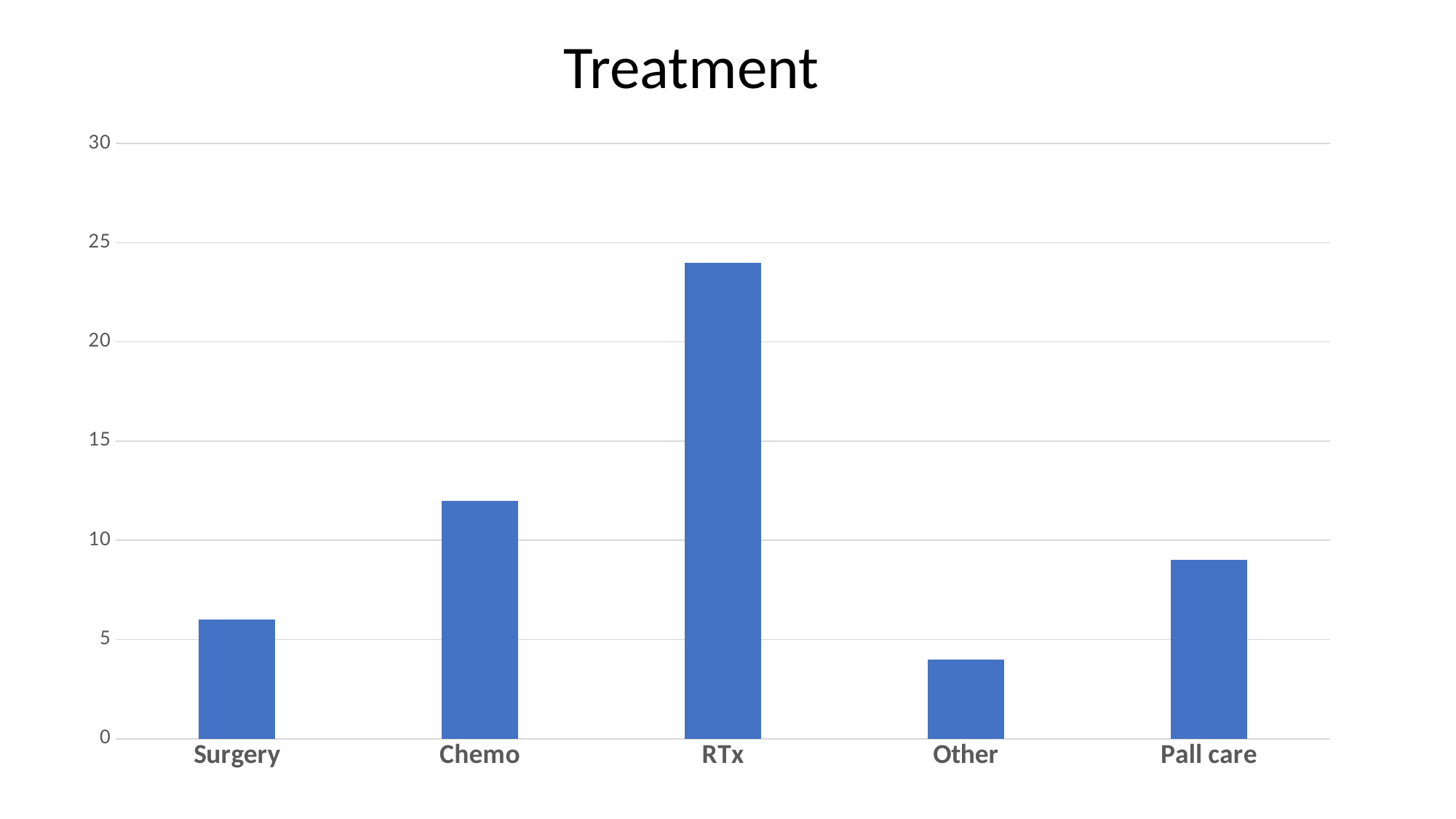

Treatment

### Chart

| Category |  |
|---|---|
| Surgery | 6.0 |
| Chemo | 12.0 |
| RTx | 24.0 |
| Other | 4.0 |
| Pall care | 9.0 |